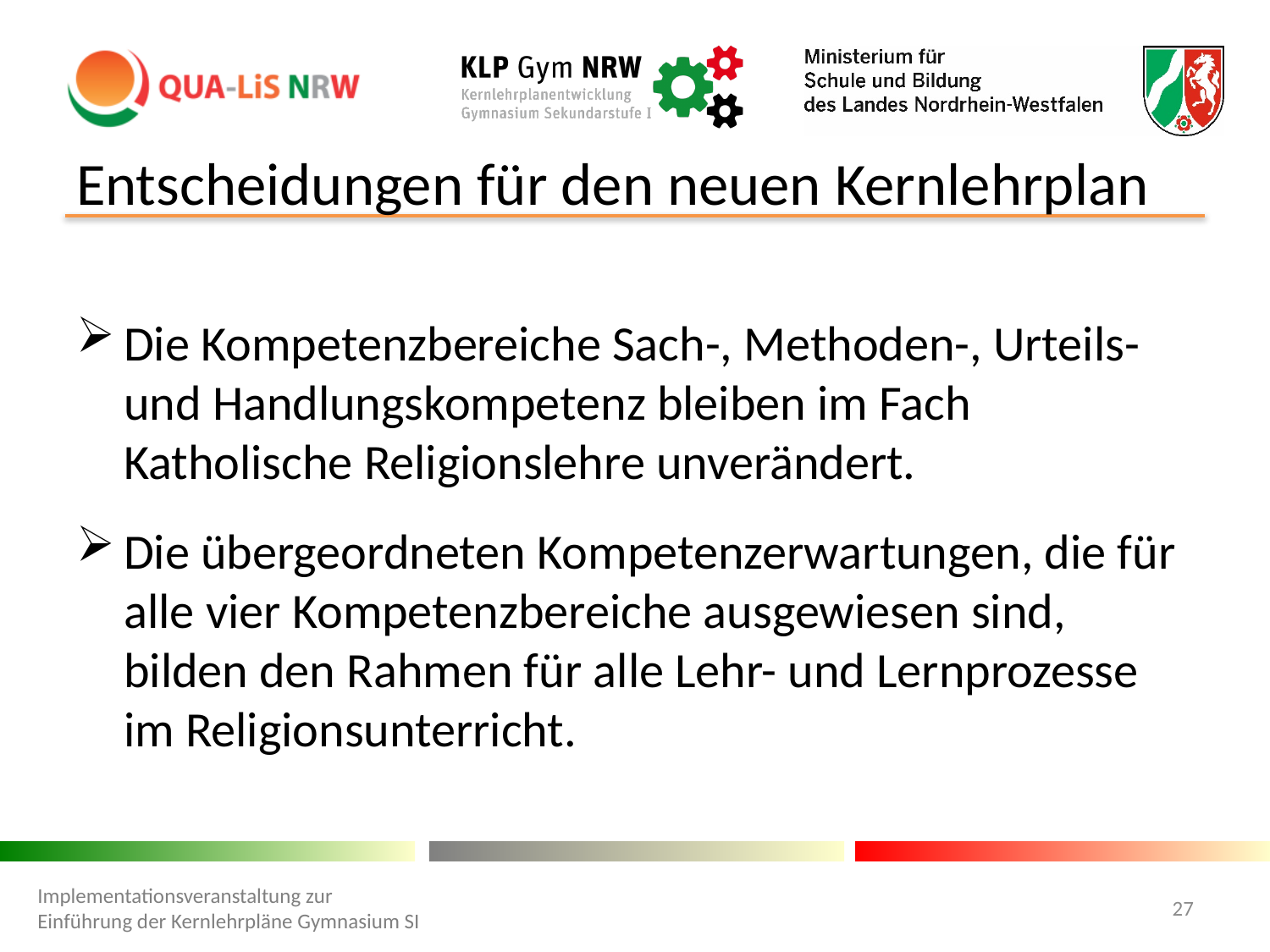

# Entscheidungen für den neuen Kernlehrplan

Die Kompetenzbereiche Sach-, Methoden-, Urteils- und Handlungskompetenz bleiben im Fach Katholische Religionslehre unverändert.
Die übergeordneten Kompetenzerwartungen, die für alle vier Kompetenzbereiche ausgewiesen sind, bilden den Rahmen für alle Lehr- und Lernprozesse im Religionsunterricht.

Implementationsveranstaltung zur Einführung der Kernlehrpläne Gymnasium SI
27